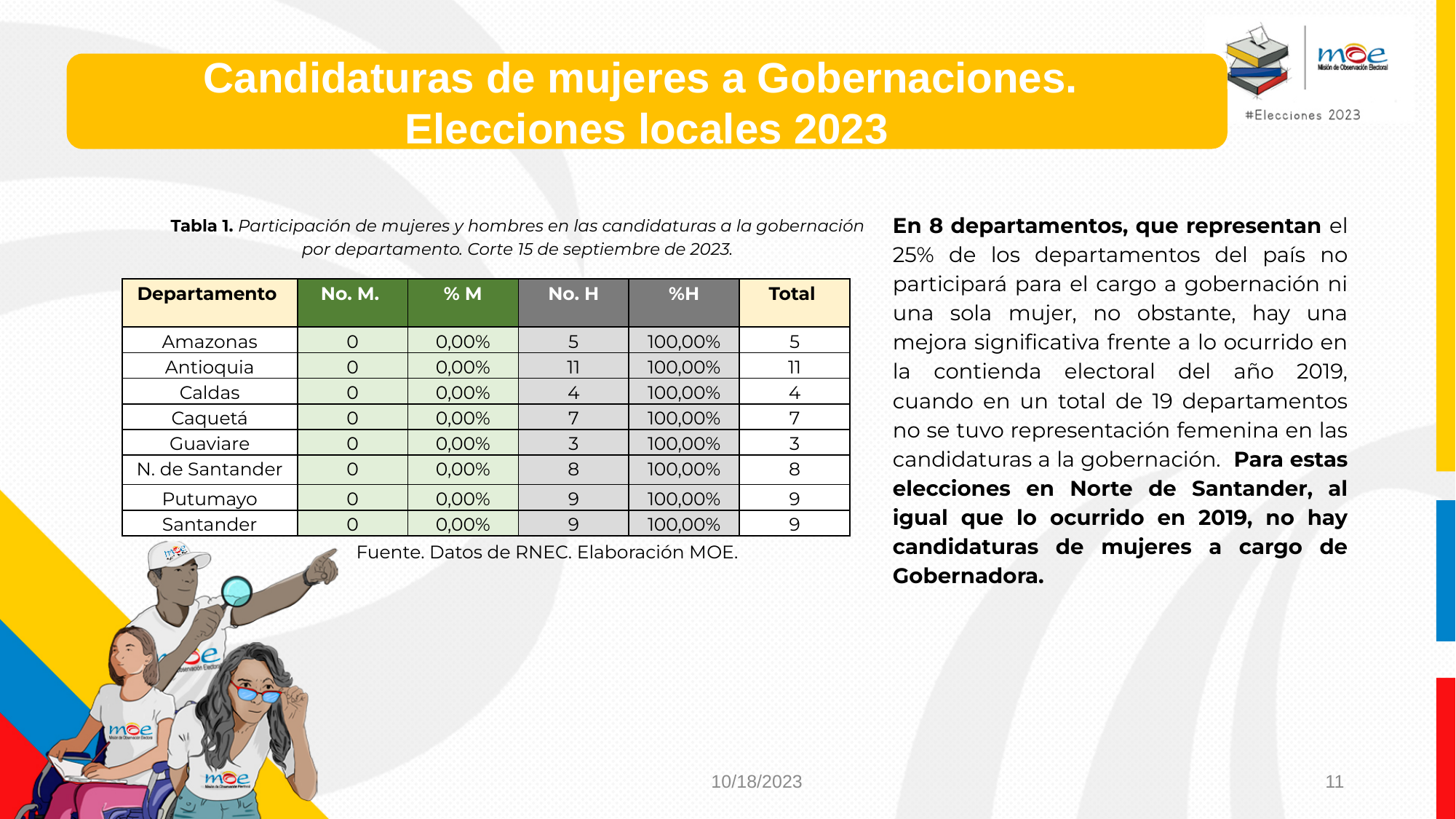

Candidaturas de mujeres a Gobernaciones.
Elecciones locales 2023
En 8 departamentos, que representan el 25% de los departamentos del país no participará para el cargo a gobernación ni una sola mujer, no obstante, hay una mejora significativa frente a lo ocurrido en la contienda electoral del año 2019, cuando en un total de 19 departamentos no se tuvo representación femenina en las candidaturas a la gobernación.  Para estas elecciones en Norte de Santander, al igual que lo ocurrido en 2019, no hay candidaturas de mujeres a cargo de Gobernadora.
Tabla 1. Participación de mujeres y hombres en las candidaturas a la gobernación por departamento. Corte 15 de septiembre de 2023.
| Departamento | No. M. | % M | No. H | %H | Total |
| --- | --- | --- | --- | --- | --- |
| Amazonas | 0 | 0,00% | 5 | 100,00% | 5 |
| Antioquia | 0 | 0,00% | 11 | 100,00% | 11 |
| Caldas | 0 | 0,00% | 4 | 100,00% | 4 |
| Caquetá | 0 | 0,00% | 7 | 100,00% | 7 |
| Guaviare | 0 | 0,00% | 3 | 100,00% | 3 |
| N. de Santander | 0 | 0,00% | 8 | 100,00% | 8 |
| Putumayo | 0 | 0,00% | 9 | 100,00% | 9 |
| Santander | 0 | 0,00% | 9 | 100,00% | 9 |
Fuente. Datos de RNEC. Elaboración MOE.
11
10/18/2023